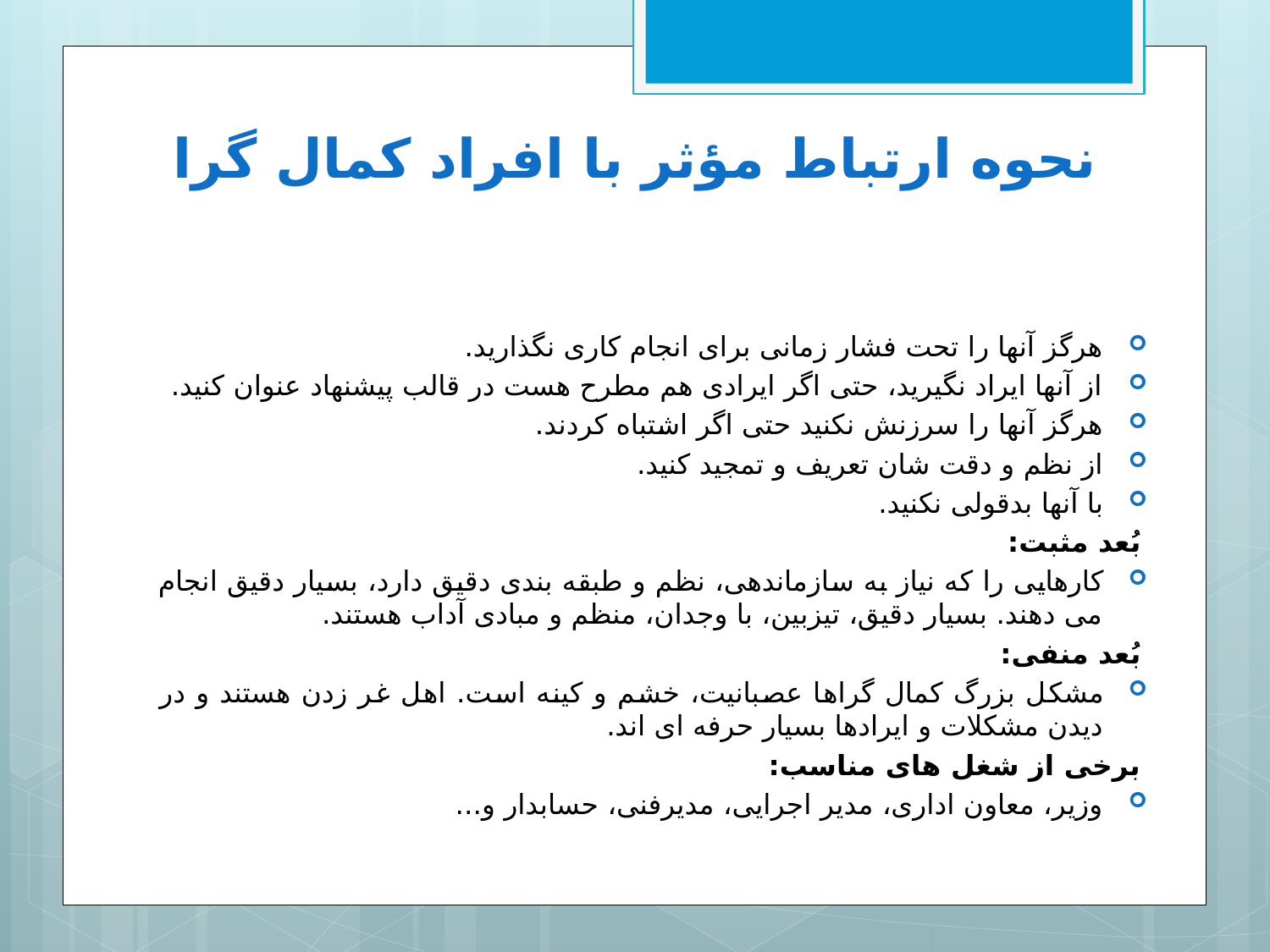

# نحوه ارتباط مؤثر با افراد کمال گرا
هرگز آنها را تحت فشار زمانی برای انجام کاری نگذارید.
از آنها ایراد نگیرید، حتی اگر ایرادی هم مطرح هست در قالب پیشنهاد عنوان کنید.
هرگز آنها را سرزنش نکنید حتی اگر اشتباه کردند.
از نظم و دقت شان تعریف و تمجید کنید.
با آنها بدقولی نکنید.
بُعد مثبت:
کارهایی را که نیاز به سازماندهی، نظم و طبقه بندی دقیق دارد، بسیار دقیق انجام می دهند. بسیار دقیق، تیزبین، با وجدان، منظم و مبادی آداب هستند.
بُعد منفی:
مشکل بزرگ کمال گراها عصبانیت، خشم و کینه است. اهل غر زدن هستند و در دیدن مشکلات و ایرادها بسیار حرفه ای اند.
برخی از شغل های مناسب:
وزیر، معاون اداری، مدیر اجرایی، مدیرفنی، حسابدار و...